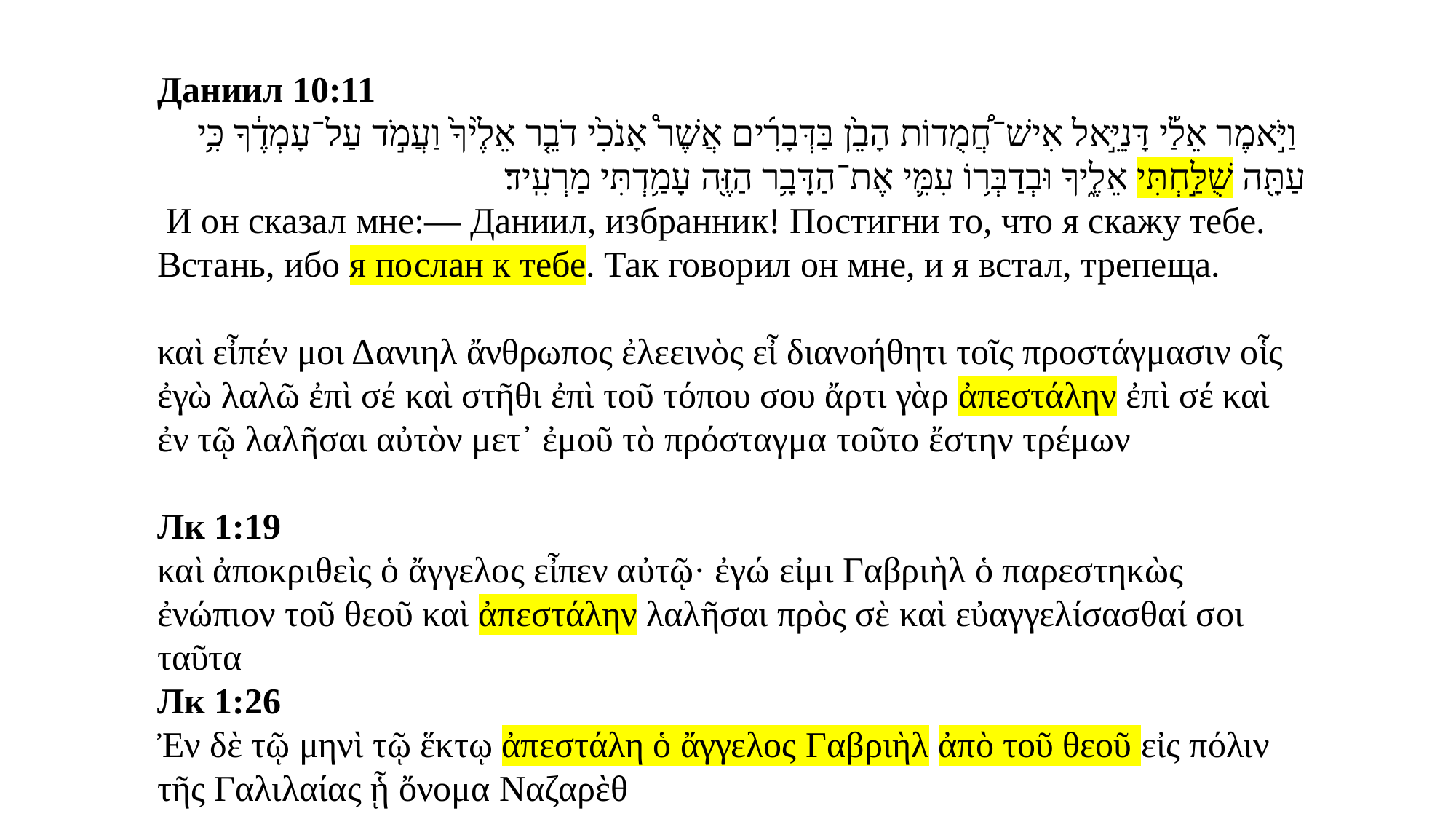

Даниил 10:11
 וַיֹּ֣אמֶר אֵלַ֡י דָּנִיֵּ֣אל אִישׁ־חֲ֠מֻדוֹת הָבֵ֙ן בַּדְּבָרִ֜ים אֲשֶׁר֩ אָנֹכִ֙י דֹבֵ֤ר אֵלֶ֙יךָ֙ וַעֲמֹ֣ד עַל־עָמְדֶ֔ךָ כִּ֥י עַתָּ֖ה שֻׁלַּ֣חְתִּי אֵלֶ֑יךָ וּבְדַבְּר֥וֹ עִמִּ֛י אֶת־הַדָּבָ֥ר הַזֶּ֖ה עָמַ֥דְתִּי מַרְעִֽיד׃
 И он сказал мне:— Даниил, избранник! Постигни то, что я скажу тебе. Встань, ибо я послан к тебе. Так говорил он мне, и я встал, трепеща.

καὶ εἶπέν μοι Δανιηλ ἄνθρωπος ἐλεεινὸς εἶ διανοήθητι τοῖς προστάγμασιν οἷς ἐγὼ λαλῶ ἐπὶ σέ καὶ στῆθι ἐπὶ τοῦ τόπου σου ἄρτι γὰρ ἀπεστάλην ἐπὶ σέ καὶ ἐν τῷ λαλῆσαι αὐτὸν μετ᾽ ἐμοῦ τὸ πρόσταγμα τοῦτο ἔστην τρέμων

Лк 1:19
καὶ ἀποκριθεὶς ὁ ἄγγελος εἶπεν αὐτῷ· ἐγώ εἰμι Γαβριὴλ ὁ παρεστηκὼς ἐνώπιον τοῦ θεοῦ καὶ ἀπεστάλην λαλῆσαι πρὸς σὲ καὶ εὐαγγελίσασθαί σοι ταῦτα
Лк 1:26
Ἐν δὲ τῷ μηνὶ τῷ ἕκτῳ ἀπεστάλη ὁ ἄγγελος Γαβριὴλ ἀπὸ τοῦ θεοῦ εἰς πόλιν τῆς Γαλιλαίας ᾗ ὄνομα Ναζαρὲθ